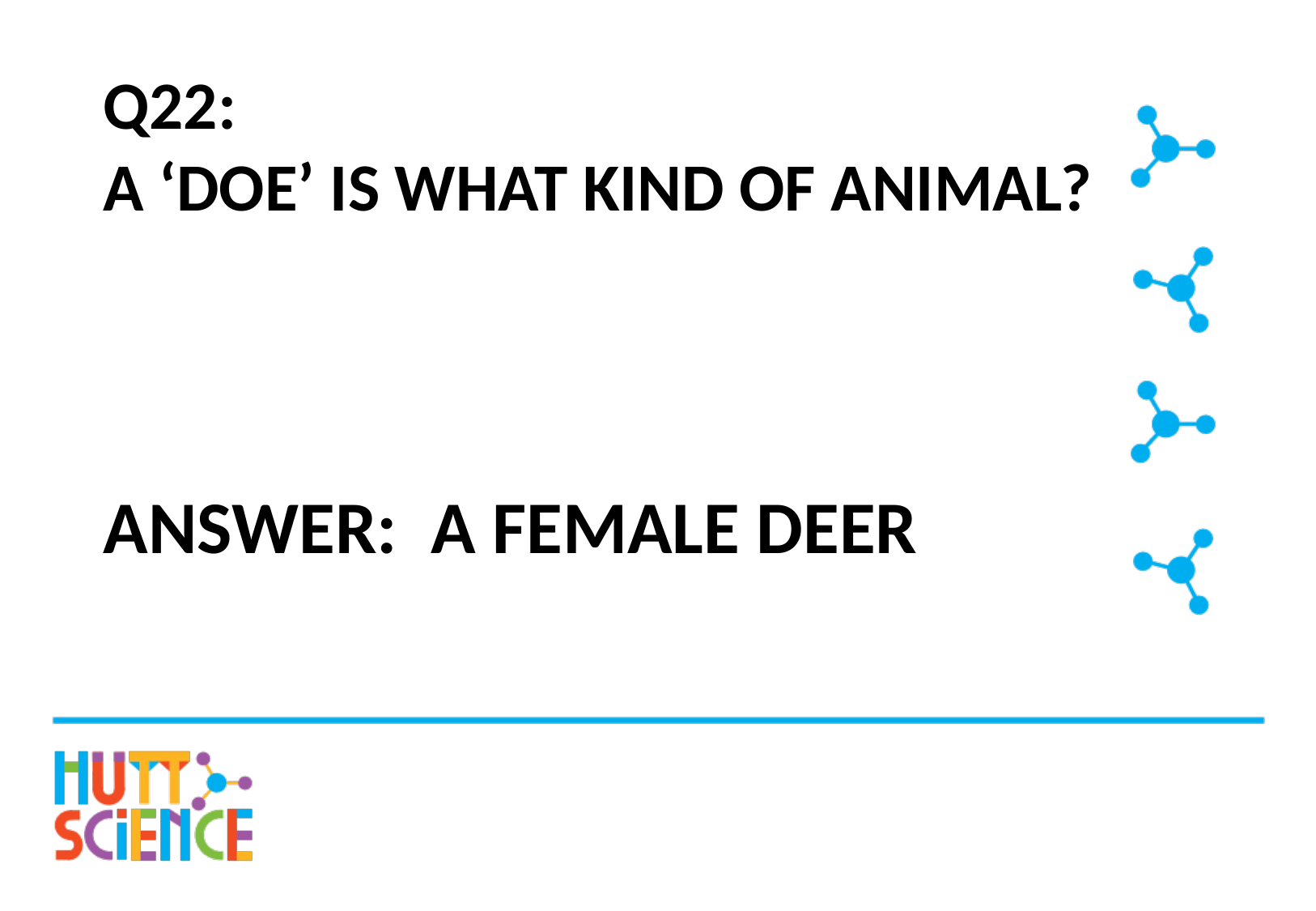

# Q22: A ‘doe’ is what kind of animal?
Answer:  A female deer